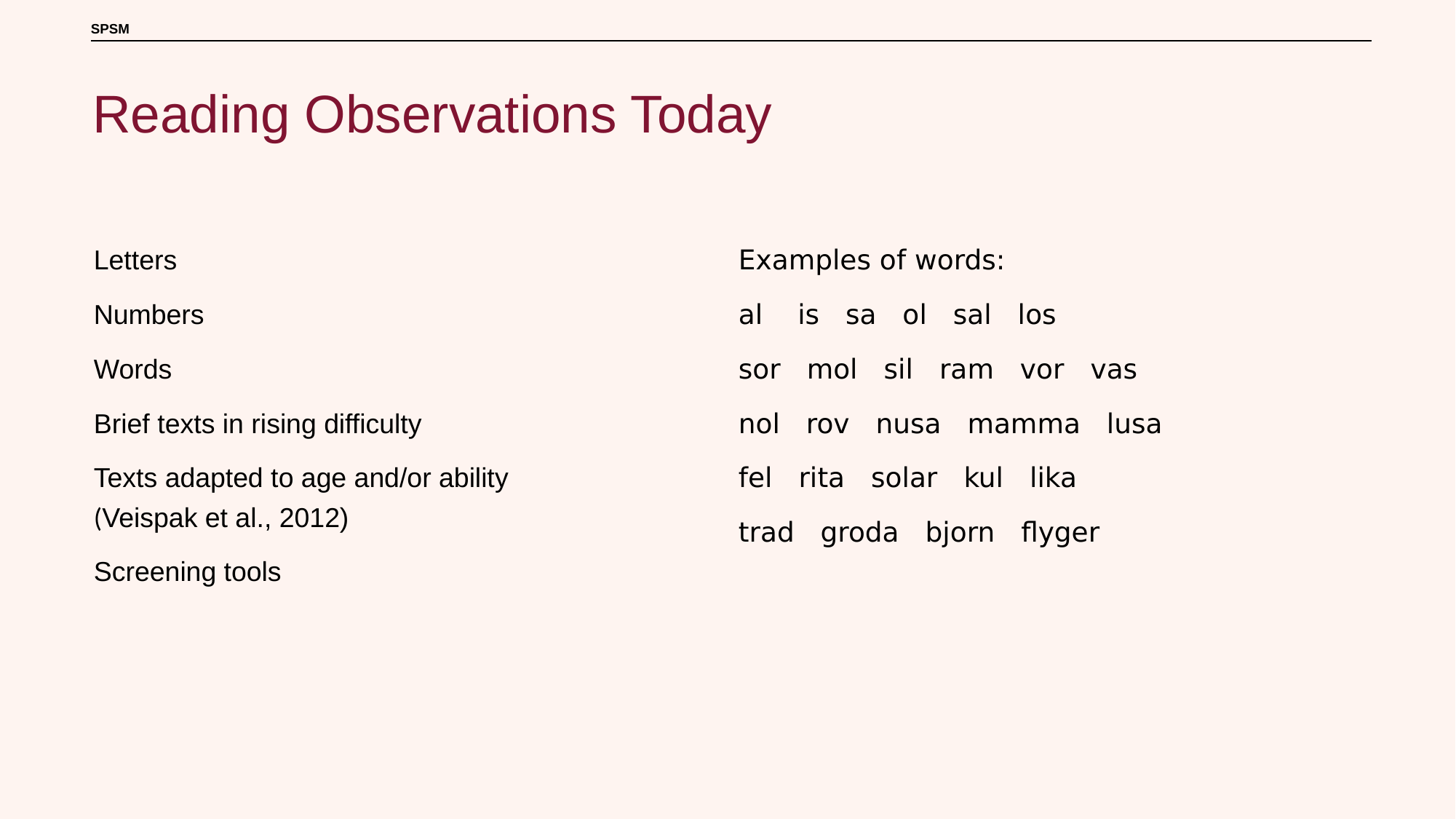

# Reading Observations Today
Letters
Numbers
Words
Brief texts in rising difficulty
Texts adapted to age and/or ability
(Veispak et al., 2012)
Screening tools
Examples of words:
al    is   sa   ol   sal   los
sor   mol   sil   ram   vor   vas
nol   rov   nusa   mamma   lusa
fel   rita   solar   kul   lika
trad   groda   bjorn   flyger